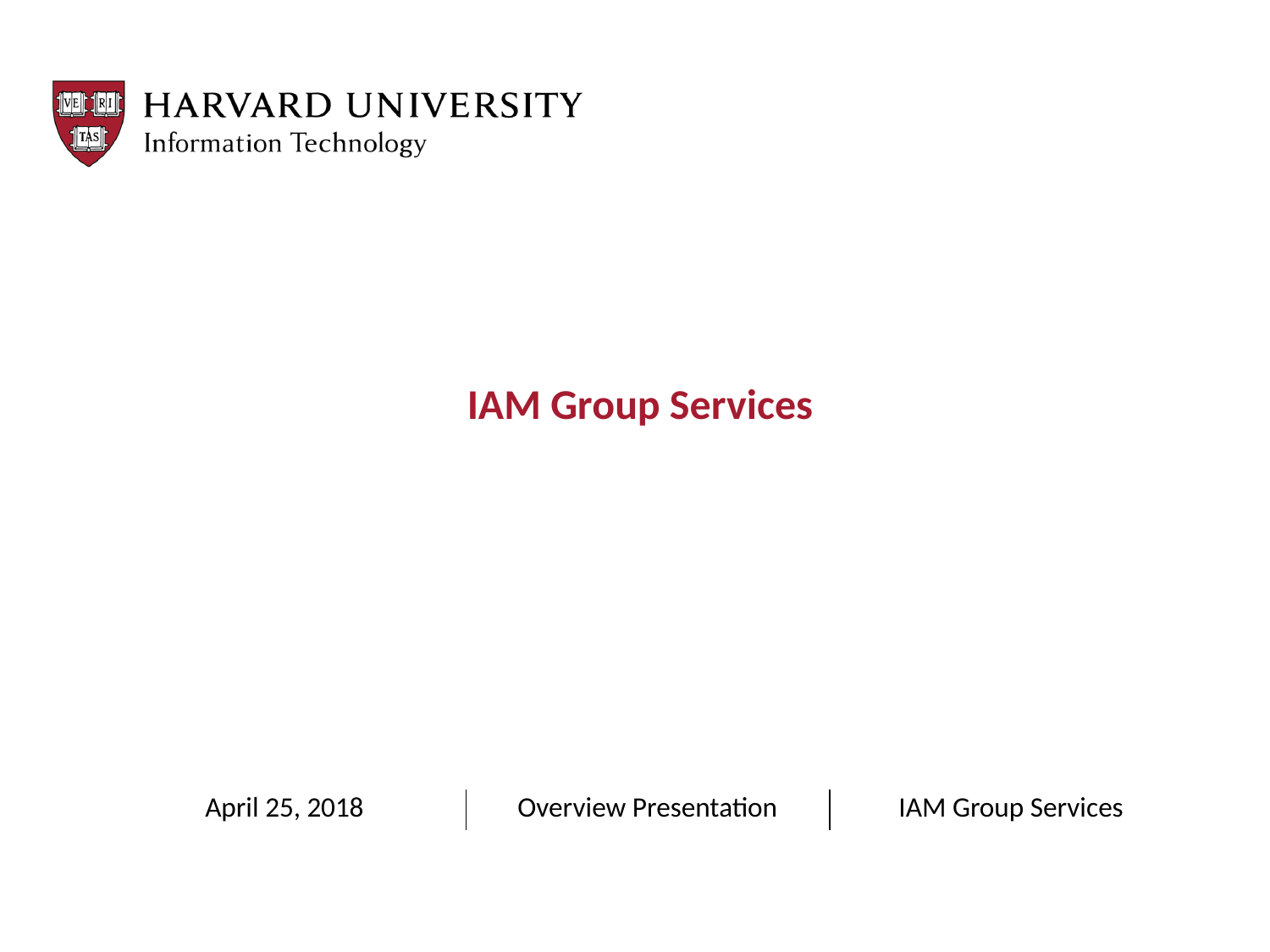

# IAM Group Services
| April 25, 2018 | Overview Presentation | IAM Group Services |
| --- | --- | --- |